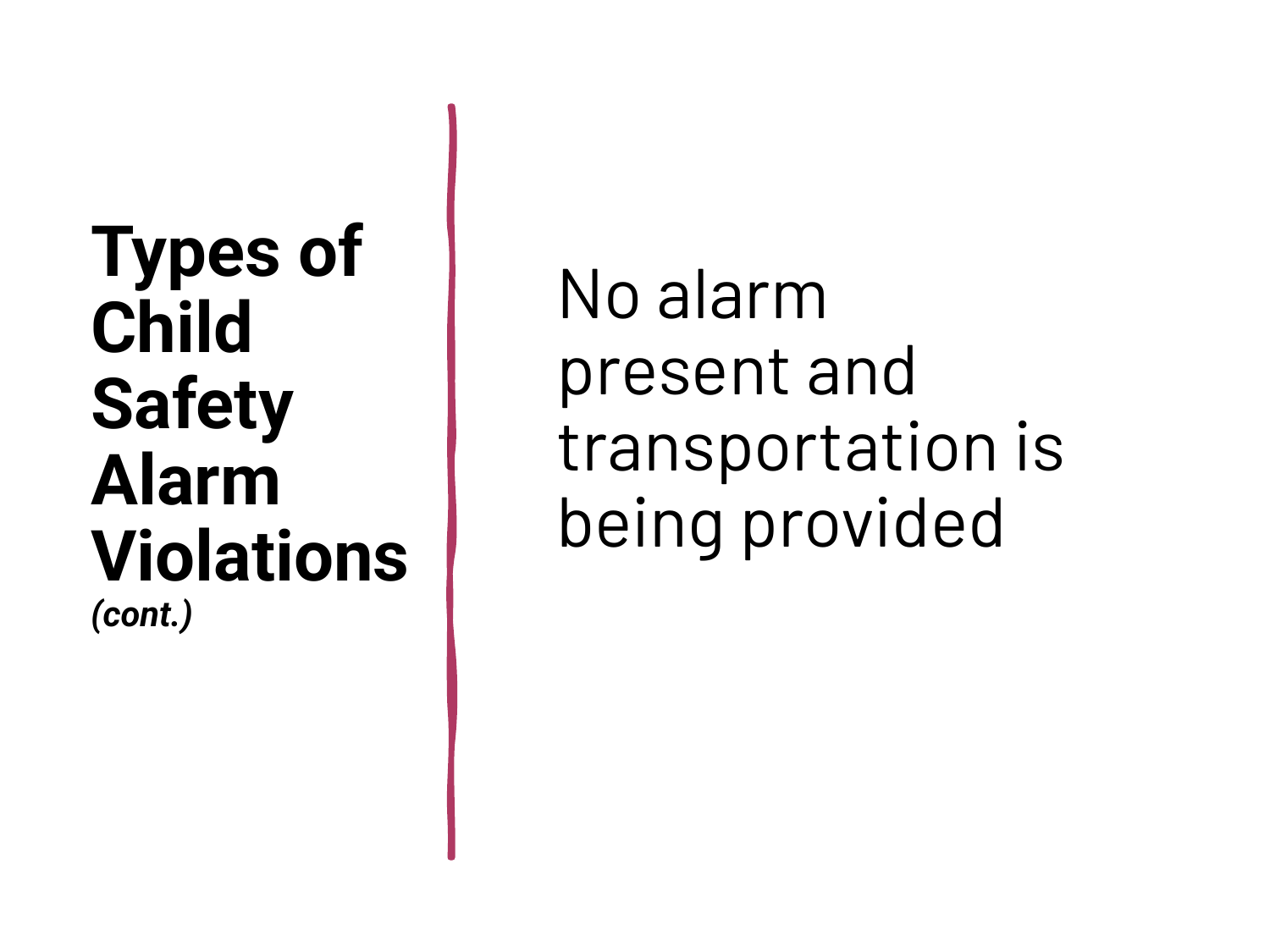

# Types of Child Safety Alarm Violations (cont.)
No alarm present and transportation is being provided